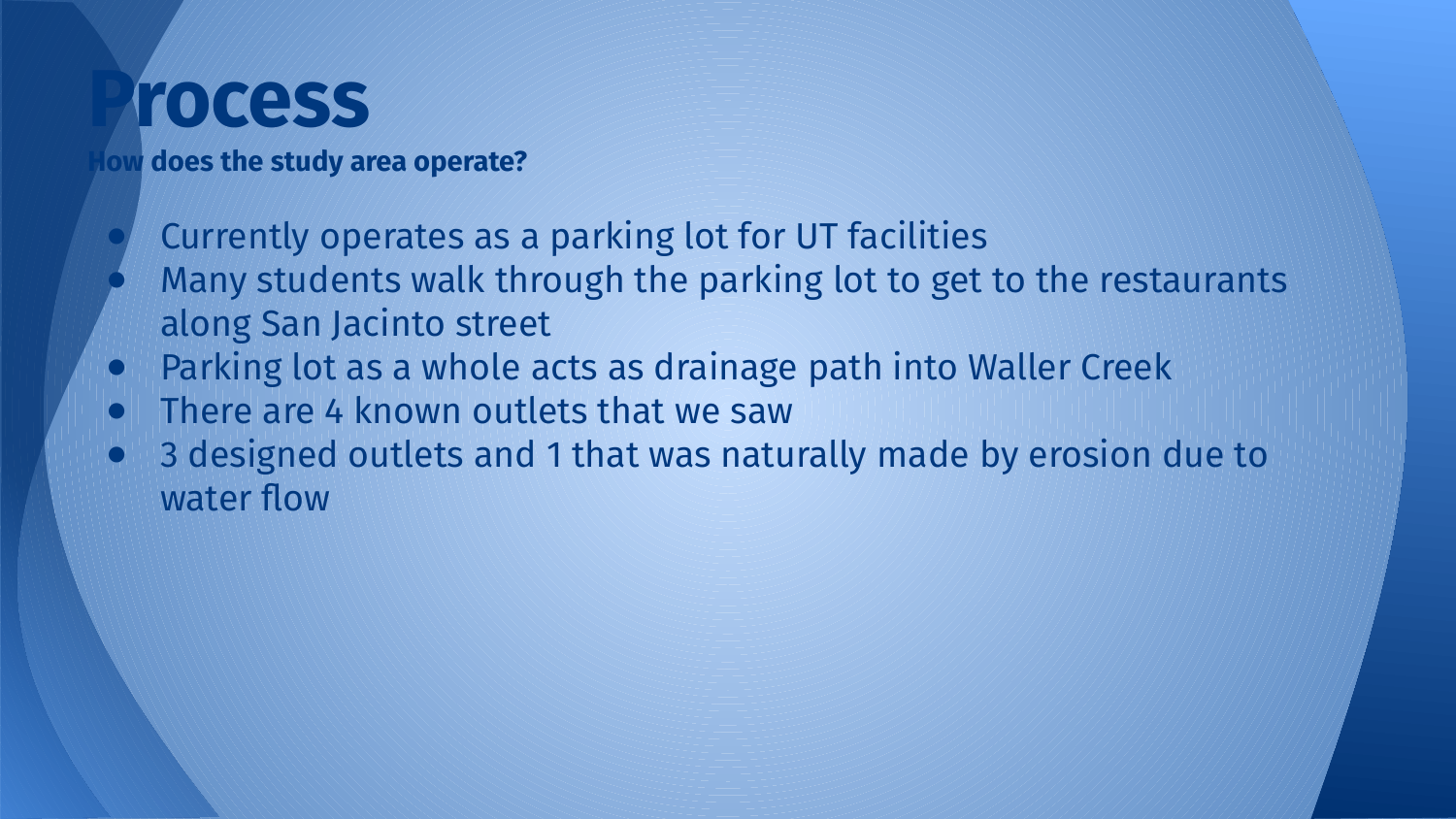

# Process
How does the study area operate?
Currently operates as a parking lot for UT facilities
Many students walk through the parking lot to get to the restaurants along San Jacinto street
Parking lot as a whole acts as drainage path into Waller Creek
There are 4 known outlets that we saw
3 designed outlets and 1 that was naturally made by erosion due to water flow